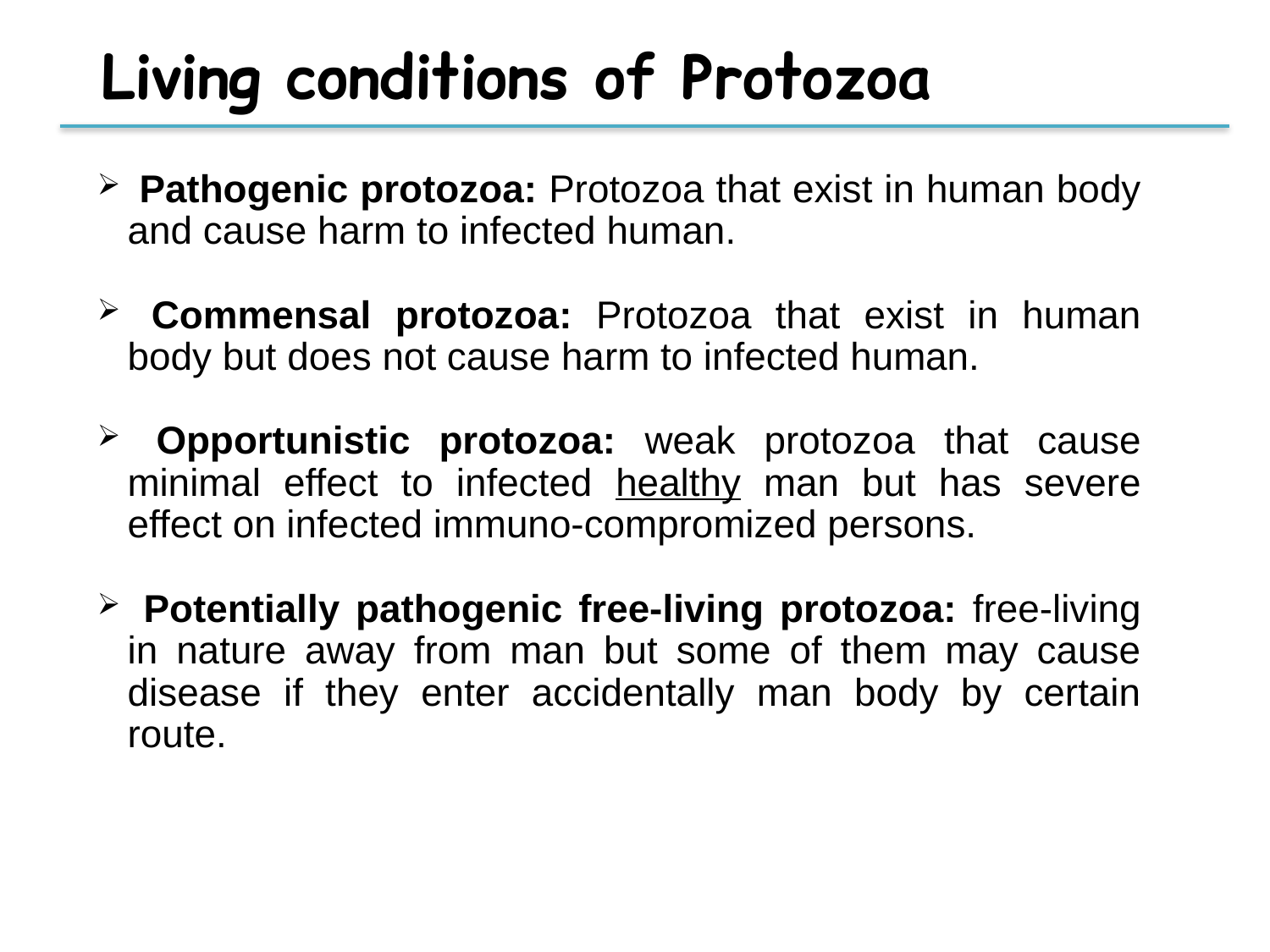

Living conditions of Protozoa
 Pathogenic protozoa: Protozoa that exist in human body and cause harm to infected human.
 Commensal protozoa: Protozoa that exist in human body but does not cause harm to infected human.
 Opportunistic protozoa: weak protozoa that cause minimal effect to infected healthy man but has severe effect on infected immuno-compromized persons.
 Potentially pathogenic free-living protozoa: free-living in nature away from man but some of them may cause disease if they enter accidentally man body by certain route.